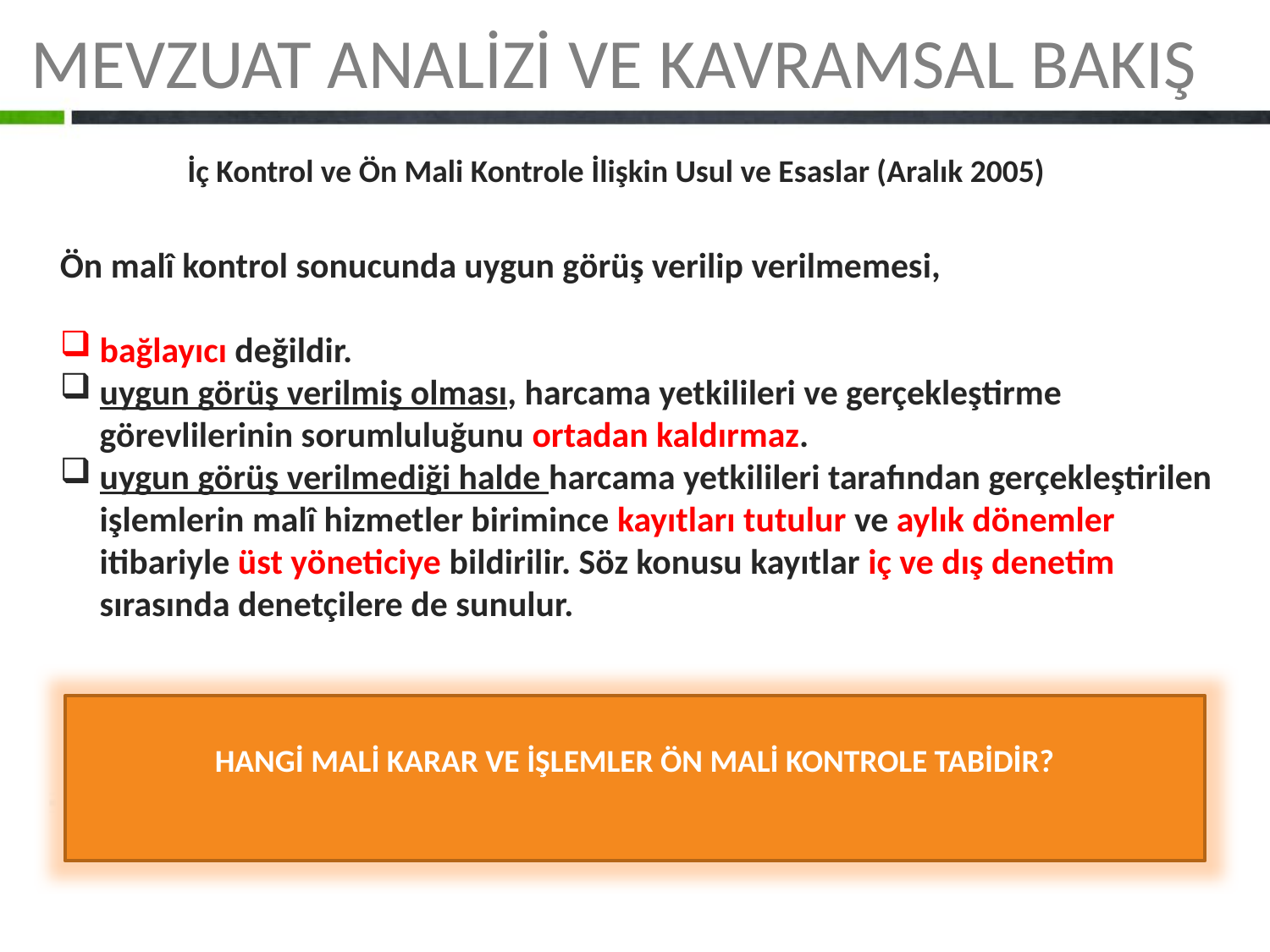

MEVZUAT ANALİZİ VE KAVRAMSAL BAKIŞ
İç Kontrol ve Ön Mali Kontrole İlişkin Usul ve Esaslar (Aralık 2005)
Ön malî kontrol sonucunda uygun görüş verilip verilmemesi,

bağlayıcı değildir.
uygun görüş verilmiş olması, harcama yetkilileri ve gerçekleştirme görevlilerinin sorumluluğunu ortadan kaldırmaz.
uygun görüş verilmediği halde harcama yetkilileri tarafından gerçekleştirilen işlemlerin malî hizmetler birimince kayıtları tutulur ve aylık dönemler itibariyle üst yöneticiye bildirilir. Söz konusu kayıtlar iç ve dış denetim sırasında denetçilere de sunulur.

HANGİ MALİ KARAR VE İŞLEMLER ÖN MALİ KONTROLE TABİDİR?